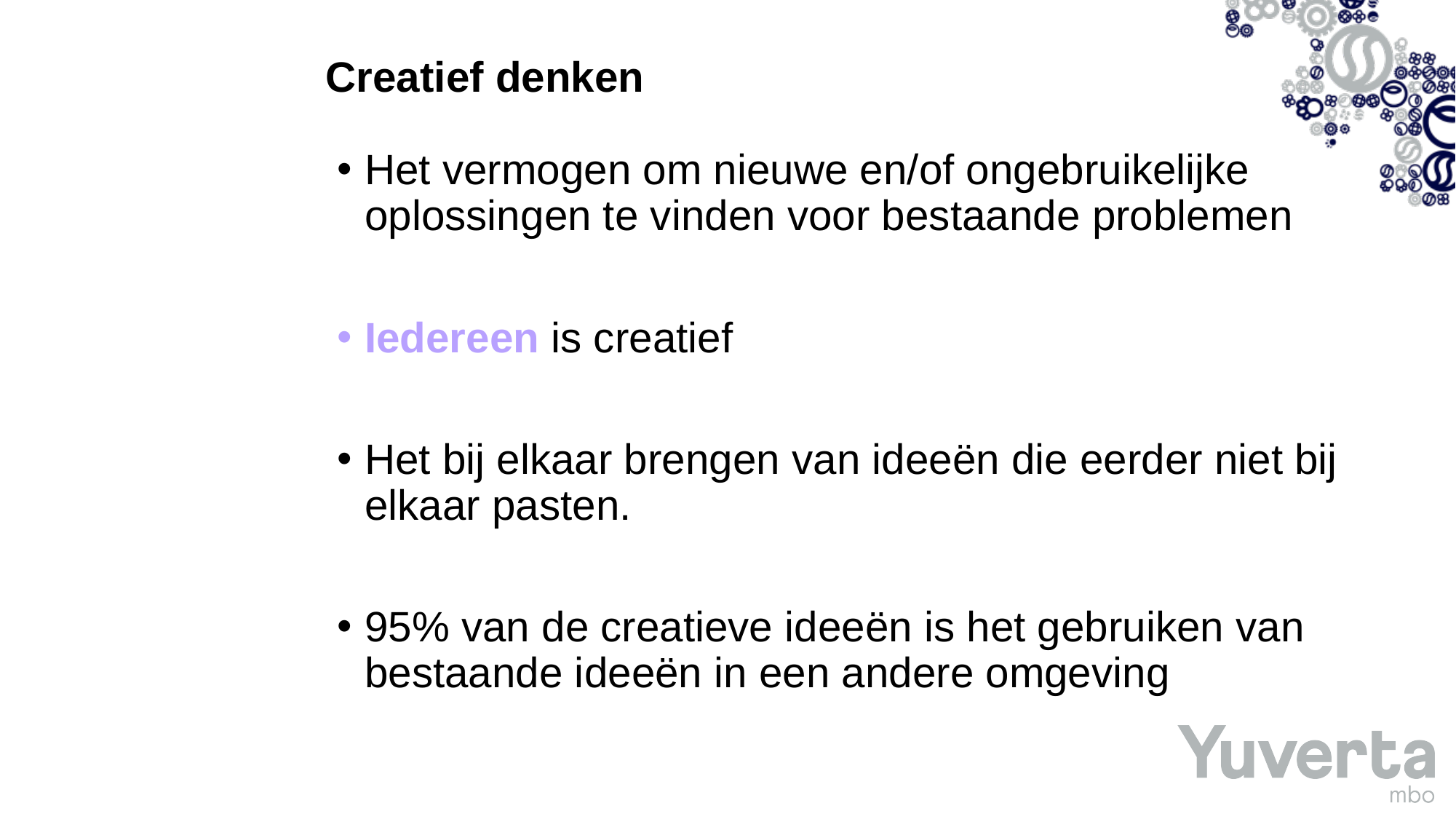

# Creatief denken
Het vermogen om nieuwe en/of ongebruikelijke oplossingen te vinden voor bestaande problemen

Iedereen is creatief

Het bij elkaar brengen van ideeën die eerder niet bij elkaar pasten.

95% van de creatieve ideeën is het gebruiken van  bestaande ideeën in een andere omgeving